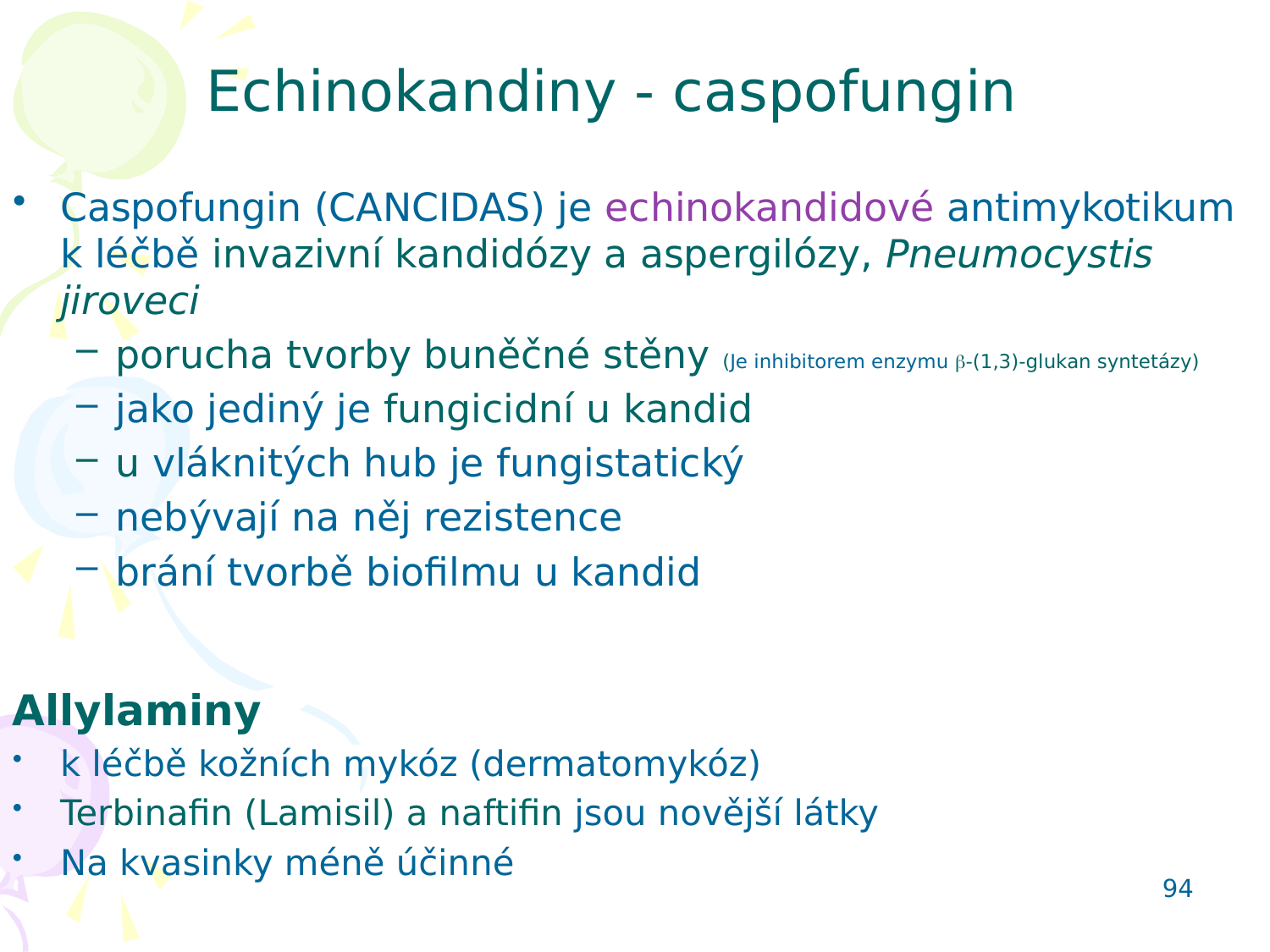

Echinokandiny - caspofungin
Caspofungin (CANCIDAS) je echinokandidové antimykotikum k.léčbě invazivní kandidózy a aspergilózy, Pneumocystis jiroveci
porucha tvorby buněčné stěny (Je inhibitorem enzymu β-(1,3)-glukan syntetázy)
jako jediný je fungicidní u kandid
u vláknitých hub je fungistatický
nebývají na něj rezistence
brání tvorbě biofilmu u kandid

Allylaminy
k léčbě kožních mykóz (dermatomykóz)
Terbinafin (Lamisil) a naftifin jsou novější látky
Na kvasinky méně účinné
94